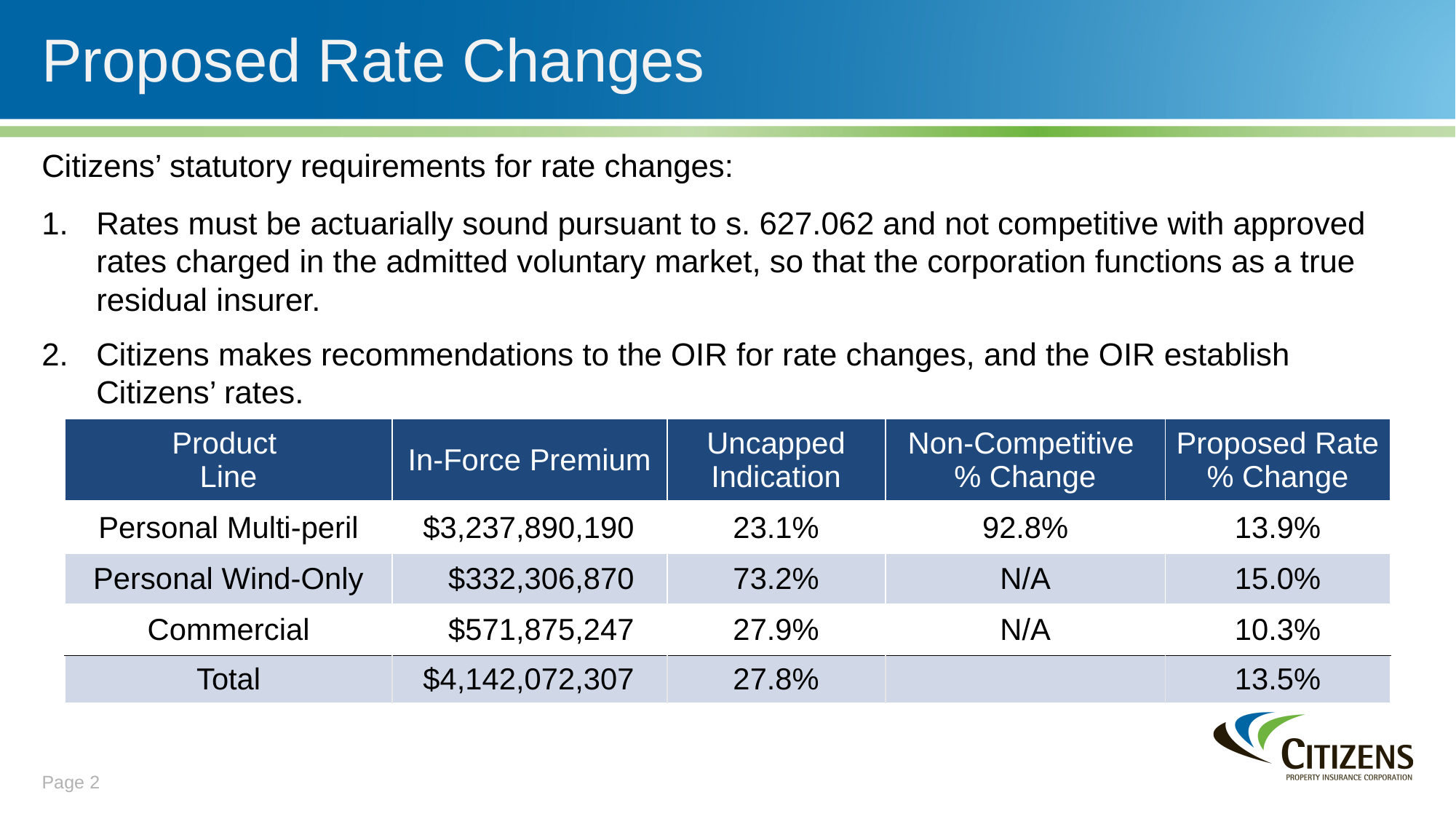

Proposed Rate Changes
Citizens’ statutory requirements for rate changes:

Rates must be actuarially sound pursuant to s. 627.062 and not competitive with approved rates charged in the admitted voluntary market, so that the corporation functions as a true residual insurer.

Citizens makes recommendations to the OIR for rate changes, and the OIR establish Citizens’ rates.
| Product Line | In-Force Premium | Uncapped Indication | Non-Competitive % Change | Proposed Rate % Change |
| --- | --- | --- | --- | --- |
| Personal Multi-peril | $3,237,890,190 | 23.1% | 92.8% | 13.9% |
| Personal Wind-Only | $332,306,870 | 73.2% | N/A | 15.0% |
| Commercial | $571,875,247 | 27.9% | N/A | 10.3% |
| Total | $4,142,072,307 | 27.8% |  | 13.5% |
Page 2